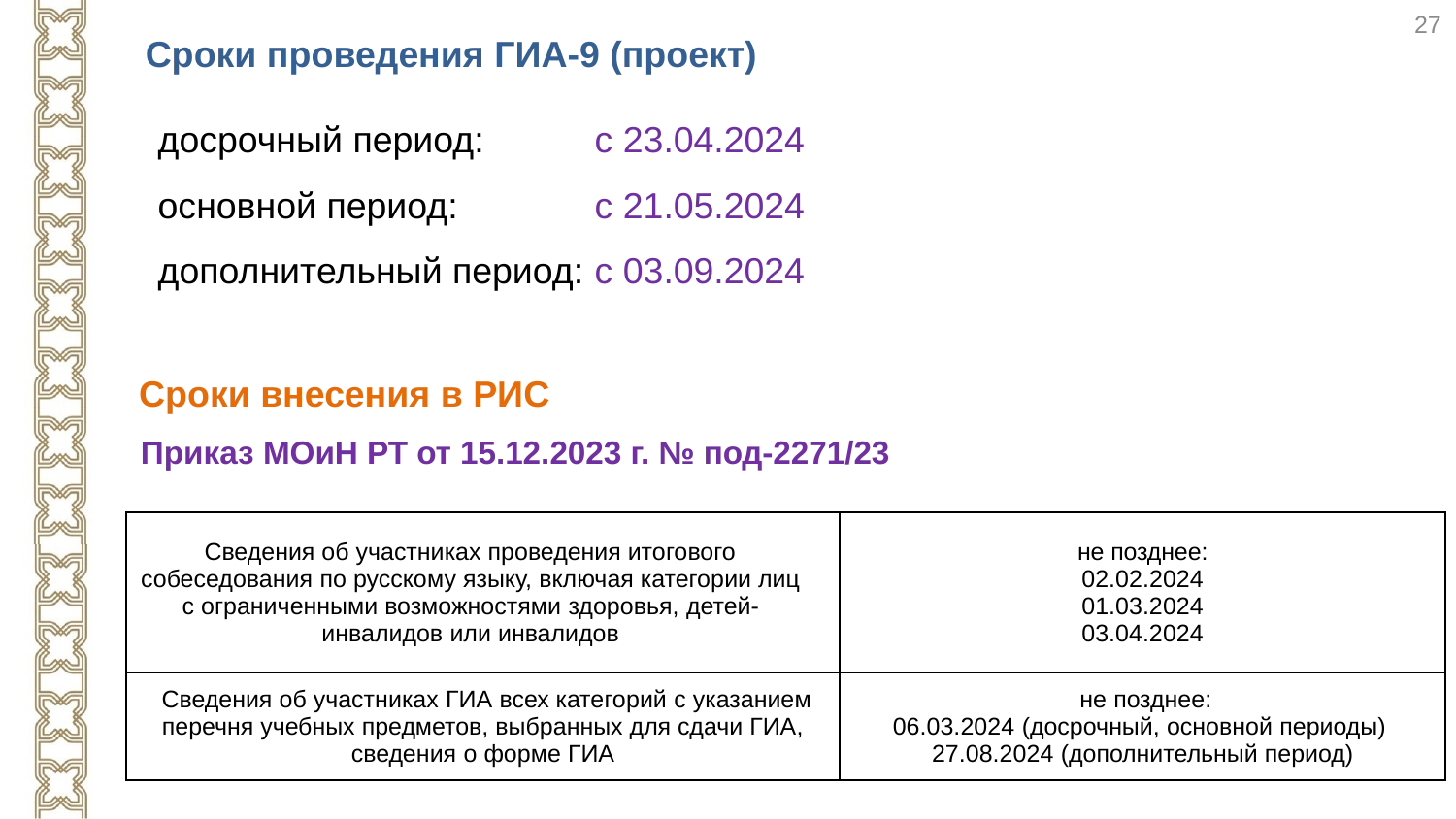

27
Сроки проведения ГИА-9 (проект)
досрочный период: 	с 23.04.2024
основной период: 	с 21.05.2024
дополнительный период: 	с 03.09.2024
Сроки внесения в РИС
Приказ МОиН РТ от 15.12.2023 г. № под-2271/23
| Сведения об участниках проведения итогового собеседования по русскому языку, включая категории лиц с ограниченными возможностями здоровья, детей-инвалидов или инвалидов | не позднее: 02.02.2024 01.03.2024 03.04.2024 |
| --- | --- |
| Сведения об участниках ГИА всех категорий с указанием перечня учебных предметов, выбранных для сдачи ГИА, сведения о форме ГИА | не позднее: 06.03.2024 (досрочный, основной периоды) 27.08.2024 (дополнительный период) |